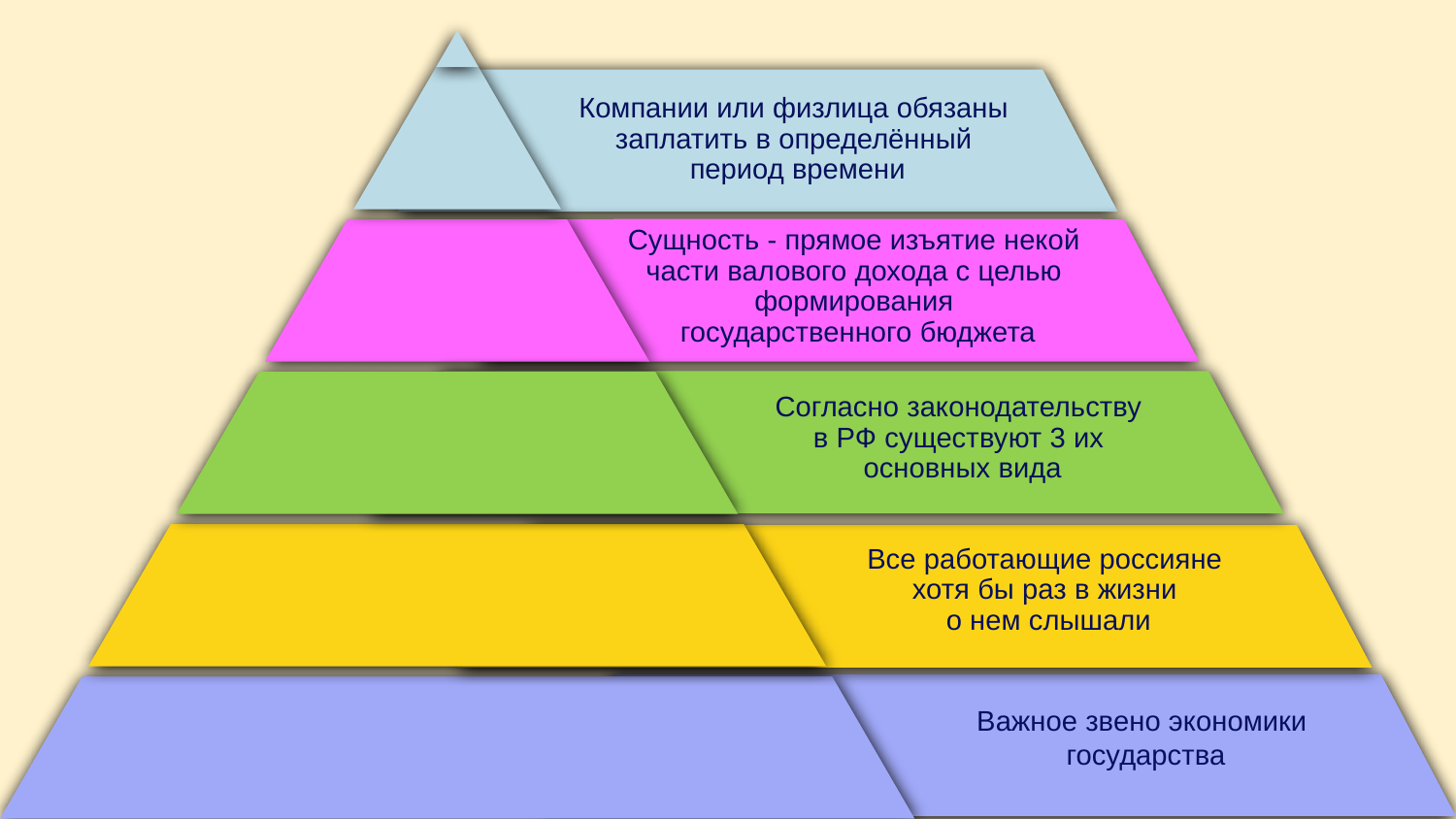

Компании или физлица обязаны
заплатить в определённый
период времени
Сущность - прямое изъятие некой
части валового дохода с целью
формирования
государственного бюджета

Согласно законодательству
в РФ существуют 3 их
основных вида

Все работающие россияне
хотя бы раз в жизни
о нем слышали

Важное звено экономики
государства